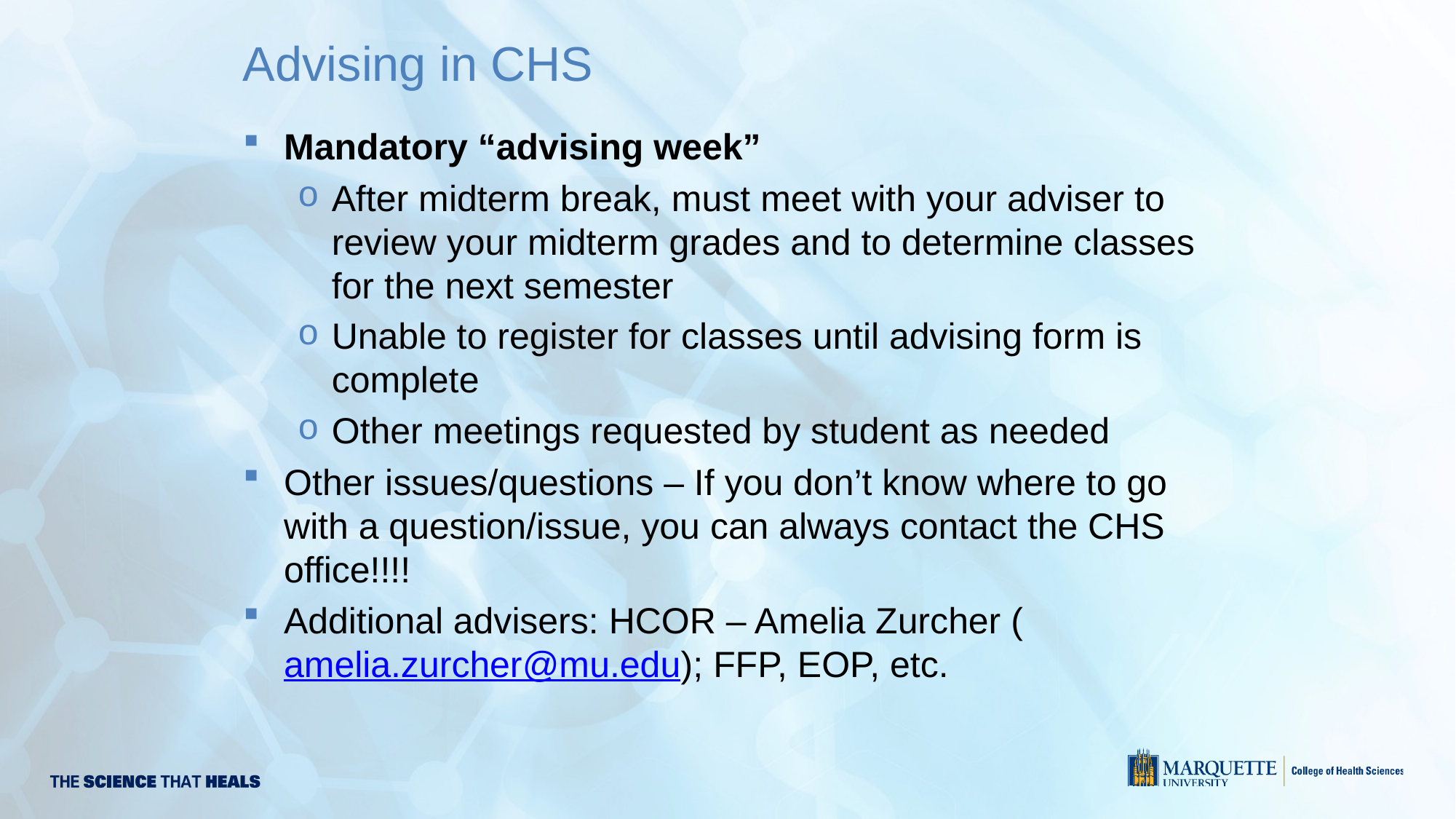

# Advising in CHS
Mandatory “advising week”
After midterm break, must meet with your adviser to review your midterm grades and to determine classes for the next semester
Unable to register for classes until advising form is complete
Other meetings requested by student as needed
Other issues/questions – If you don’t know where to go with a question/issue, you can always contact the CHS office!!!!
Additional advisers: HCOR – Amelia Zurcher (amelia.zurcher@mu.edu); FFP, EOP, etc.